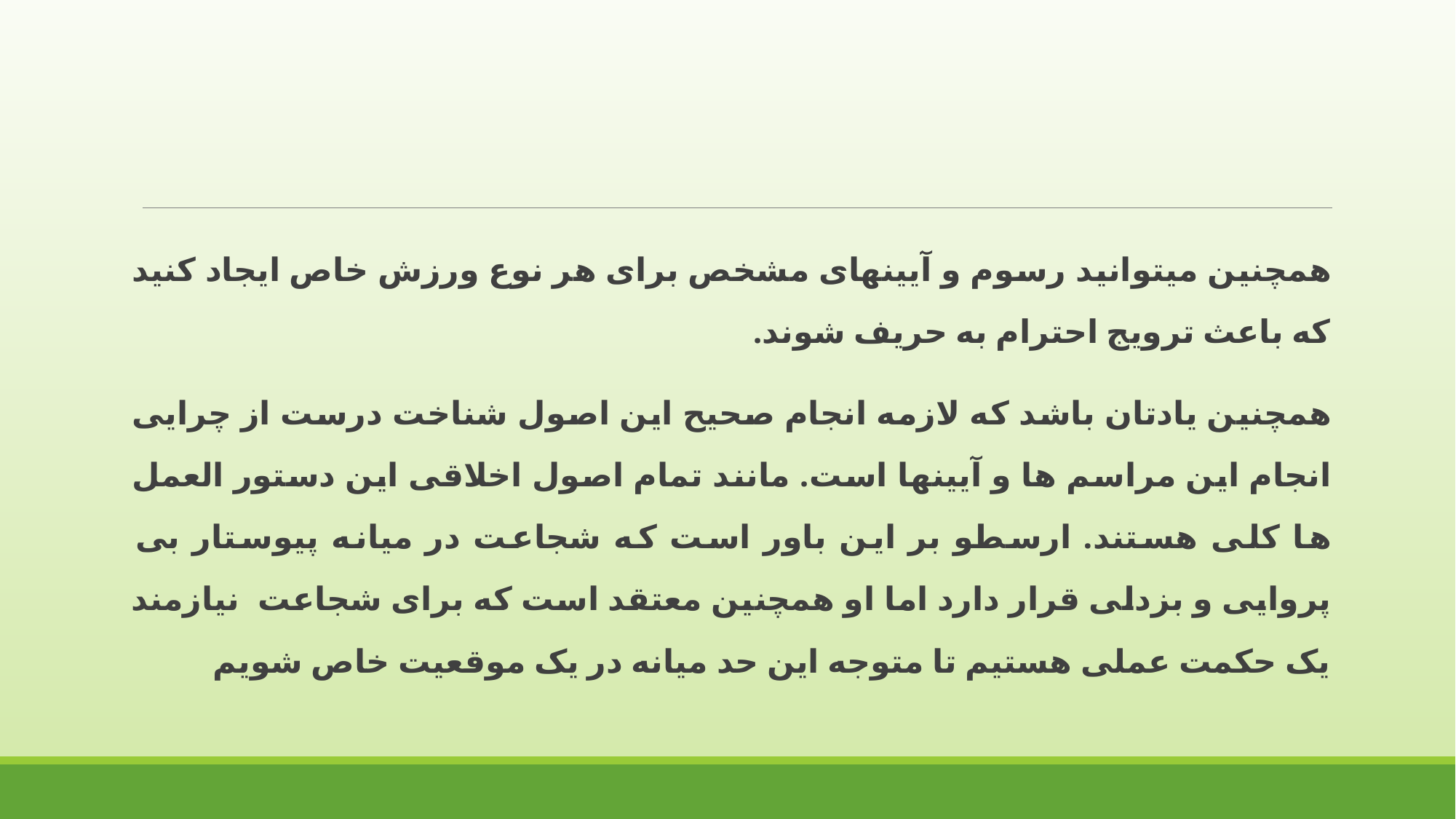

همچنین میتوانید رسوم و آیینهای مشخص برای هر نوع ورزش خاص ایجاد کنید که باعث ترویج احترام به حریف شوند.
همچنین یادتان باشد که لازمه انجام صحیح این اصول شناخت درست از چرایی انجام این مراسم ها و آیینها است. مانند تمام اصول اخلاقی این دستور العمل ها کلی هستند. ارسطو بر این باور است که شجاعت در میانه پیوستار بی پروایی و بزدلی قرار دارد اما او همچنین معتقد است که برای شجاعت  نیازمند یک حکمت عملی هستیم تا متوجه این حد میانه در یک موقعیت خاص شویم